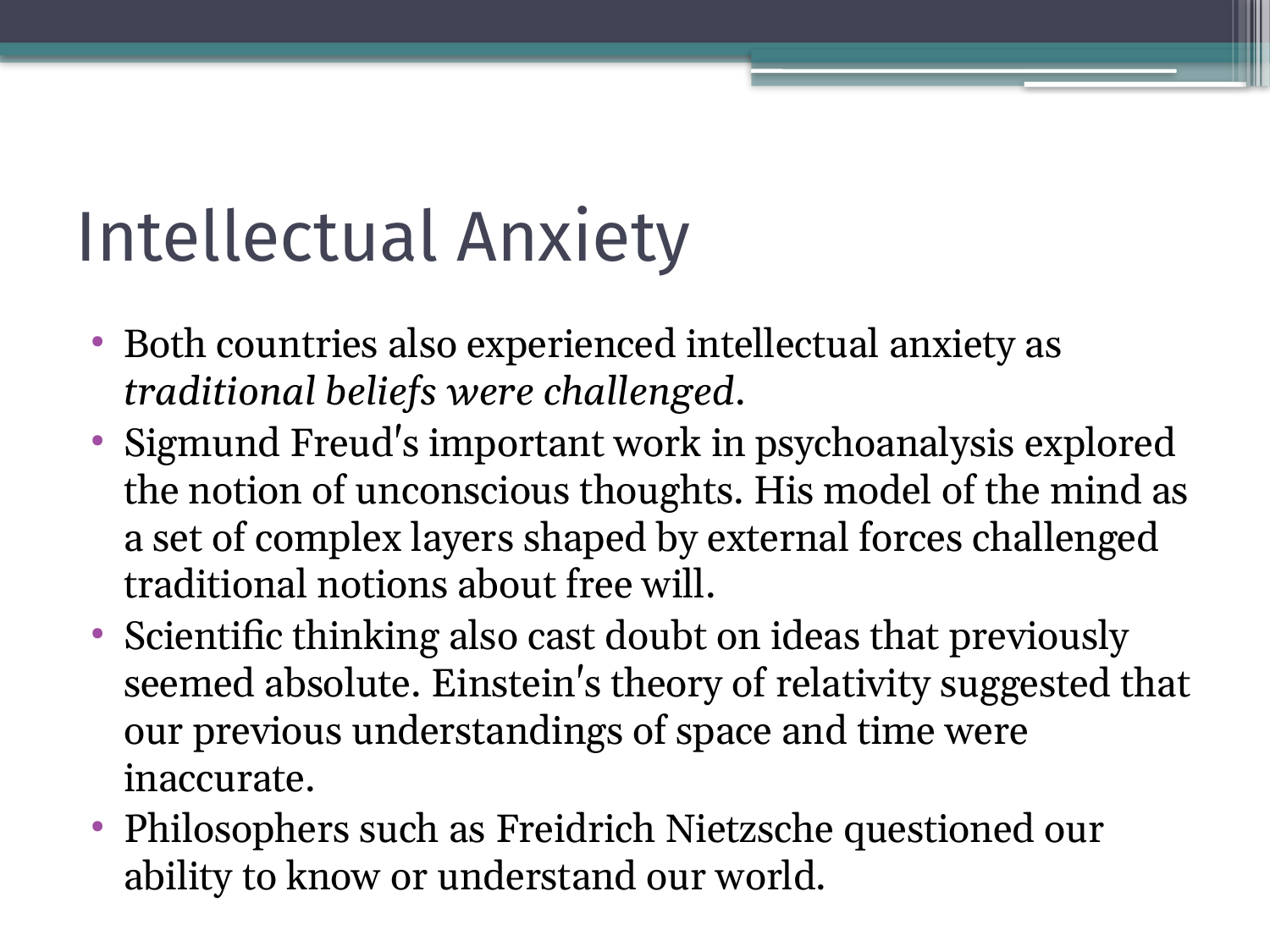

# Intellectual Anxiety
Both countries also experienced intellectual anxiety as traditional beliefs were challenged.
Sigmund Freud's important work in psychoanalysis explored the notion of unconscious thoughts. His model of the mind as a set of complex layers shaped by external forces challenged traditional notions about free will.
Scientific thinking also cast doubt on ideas that previously seemed absolute. Einstein's theory of relativity suggested that our previous understandings of space and time were inaccurate.
Philosophers such as Freidrich Nietzsche questioned our ability to know or understand our world.